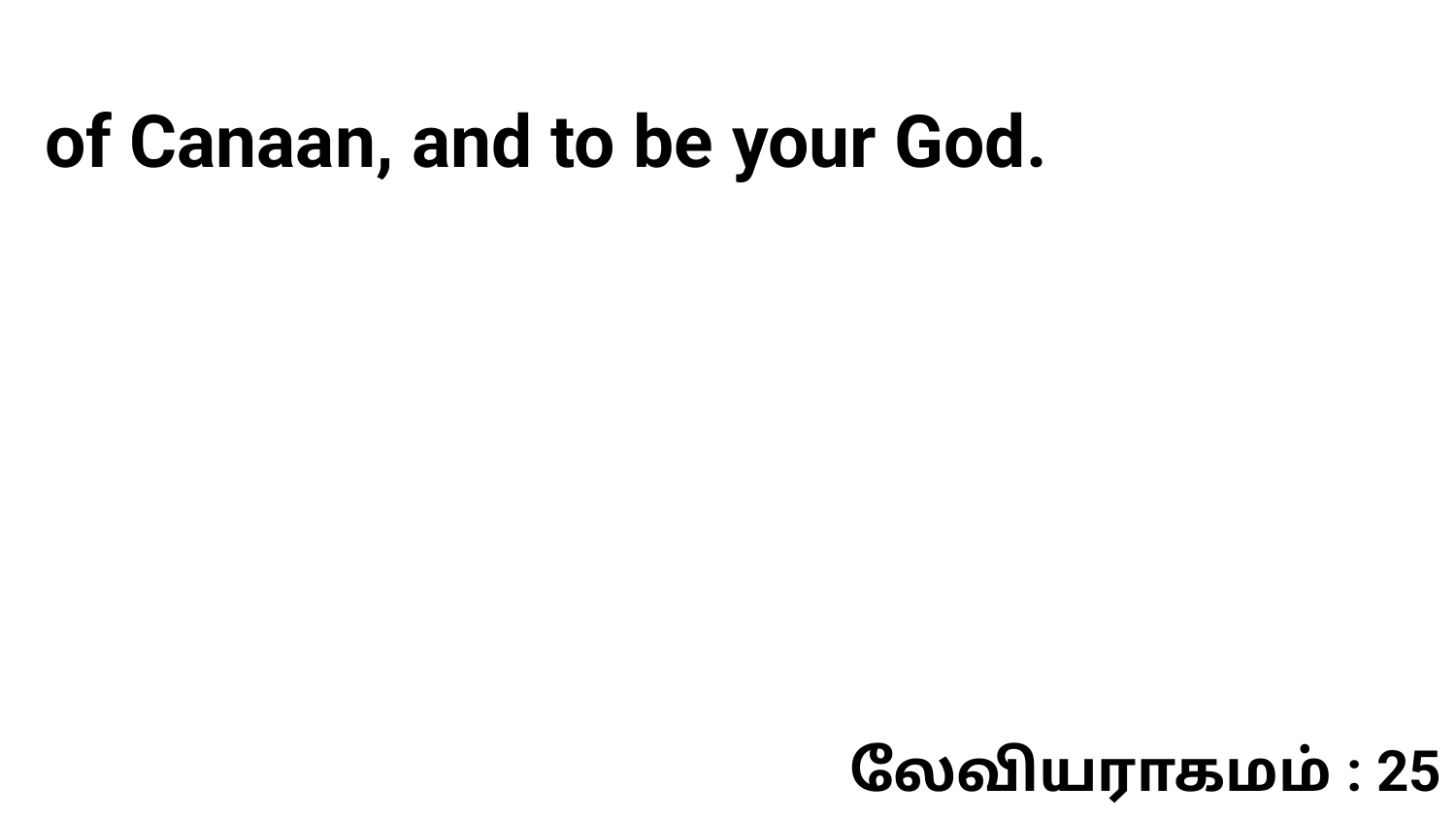

of Canaan, and to be your God.
லேவியராகமம் : 25